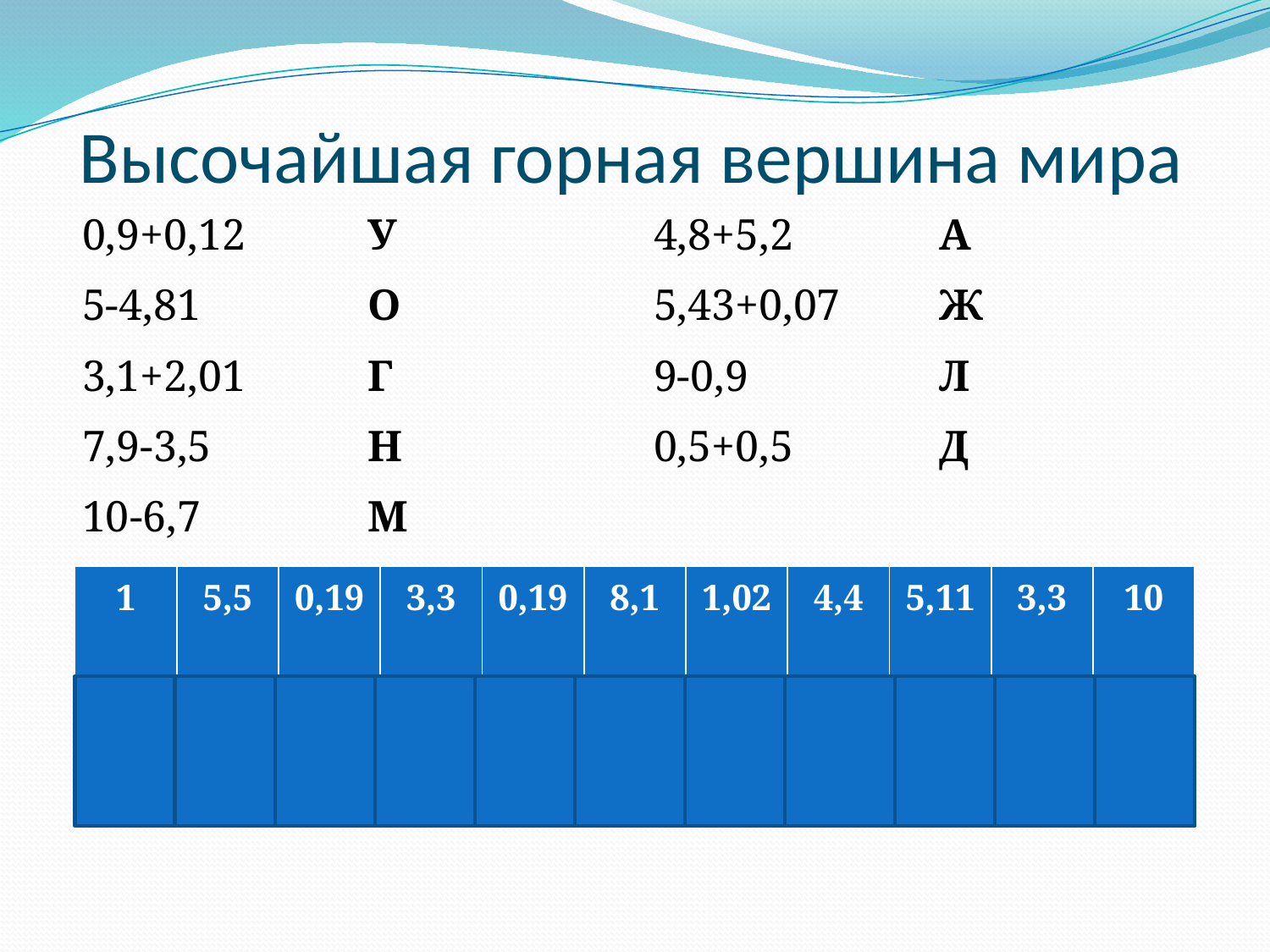

# Высочайшая горная вершина мира
| 0,9+0,12 | У | 4,8+5,2 | А |
| --- | --- | --- | --- |
| 5-4,81 | О | 5,43+0,07 | Ж |
| 3,1+2,01 | Г | 9-0,9 | Л |
| 7,9-3,5 | Н | 0,5+0,5 | Д |
| 10-6,7 | М |  |  |
| 1 | 5,5 | 0,19 | 3,3 | 0,19 | 8,1 | 1,02 | 4,4 | 5,11 | 3,3 | 10 |
| --- | --- | --- | --- | --- | --- | --- | --- | --- | --- | --- |
| Д | Ж | О | М | О | Л | У | Н | Г | М | А |